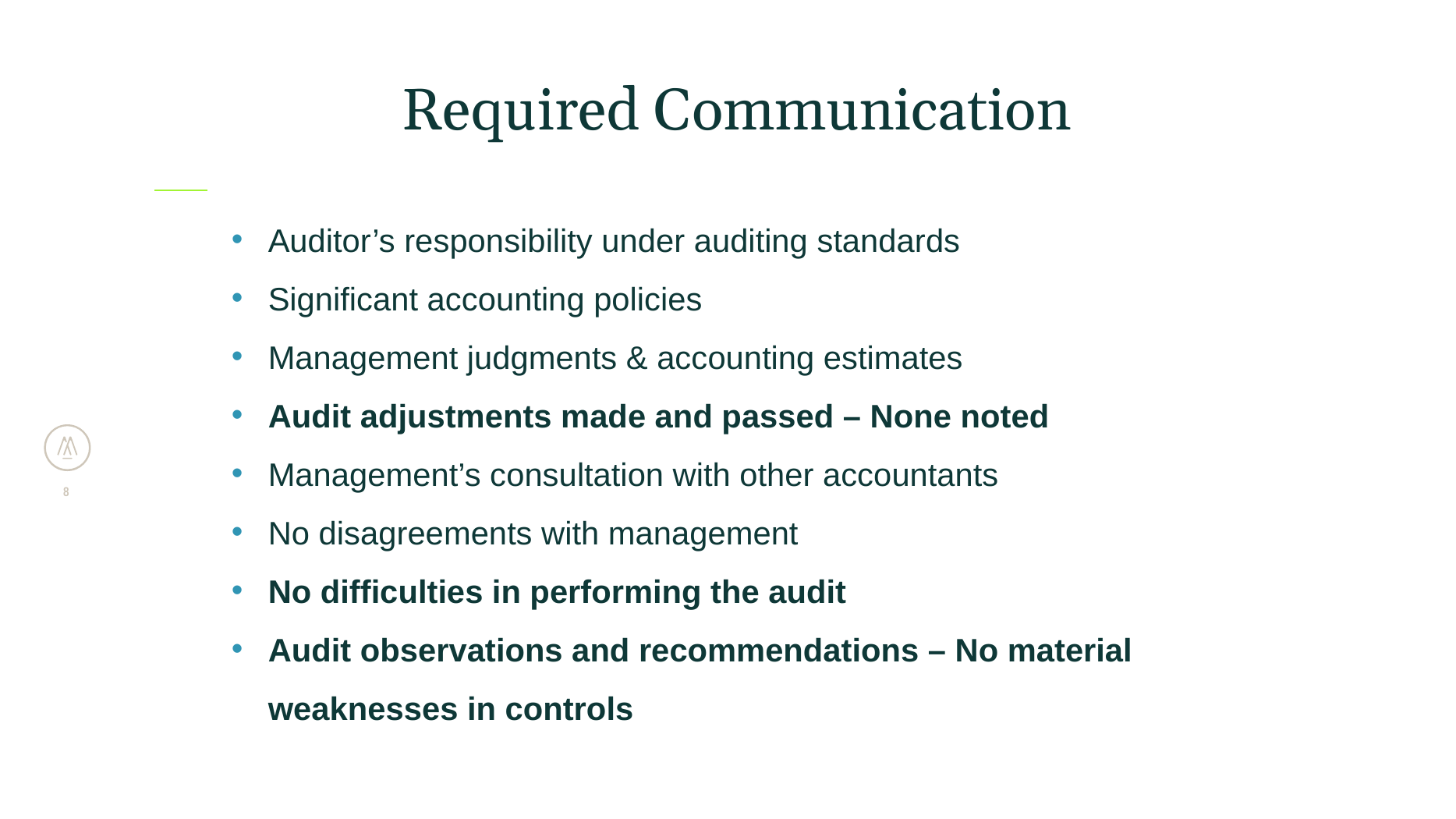

Required Communication
Auditor’s responsibility under auditing standards
Significant accounting policies
Management judgments & accounting estimates
Audit adjustments made and passed – None noted
Management’s consultation with other accountants
No disagreements with management
No difficulties in performing the audit
Audit observations and recommendations – No material weaknesses in controls

8